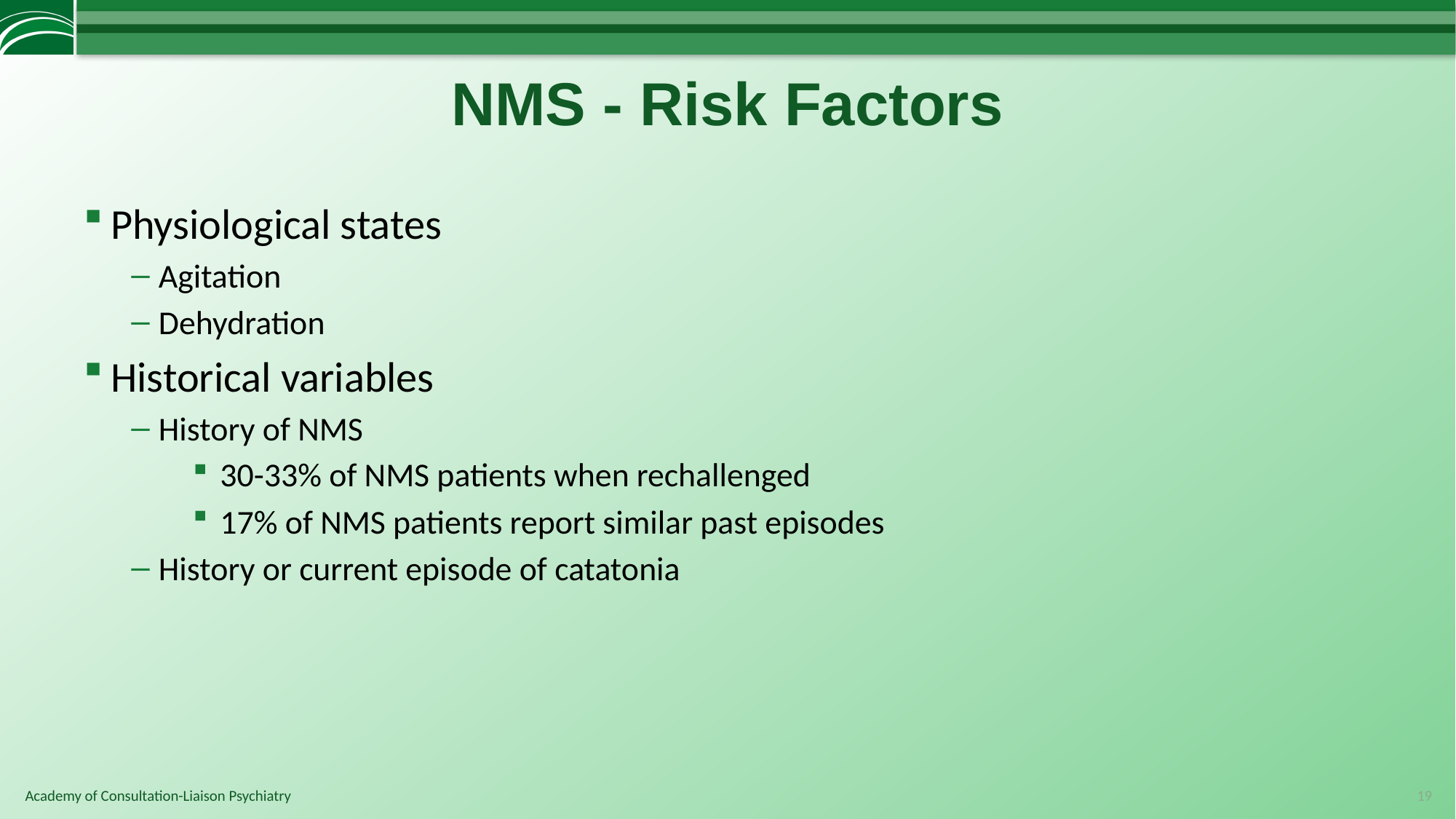

# NMS - Risk Factors
Physiological states
Agitation
Dehydration
Historical variables
History of NMS
30-33% of NMS patients when rechallenged
17% of NMS patients report similar past episodes
History or current episode of catatonia
19